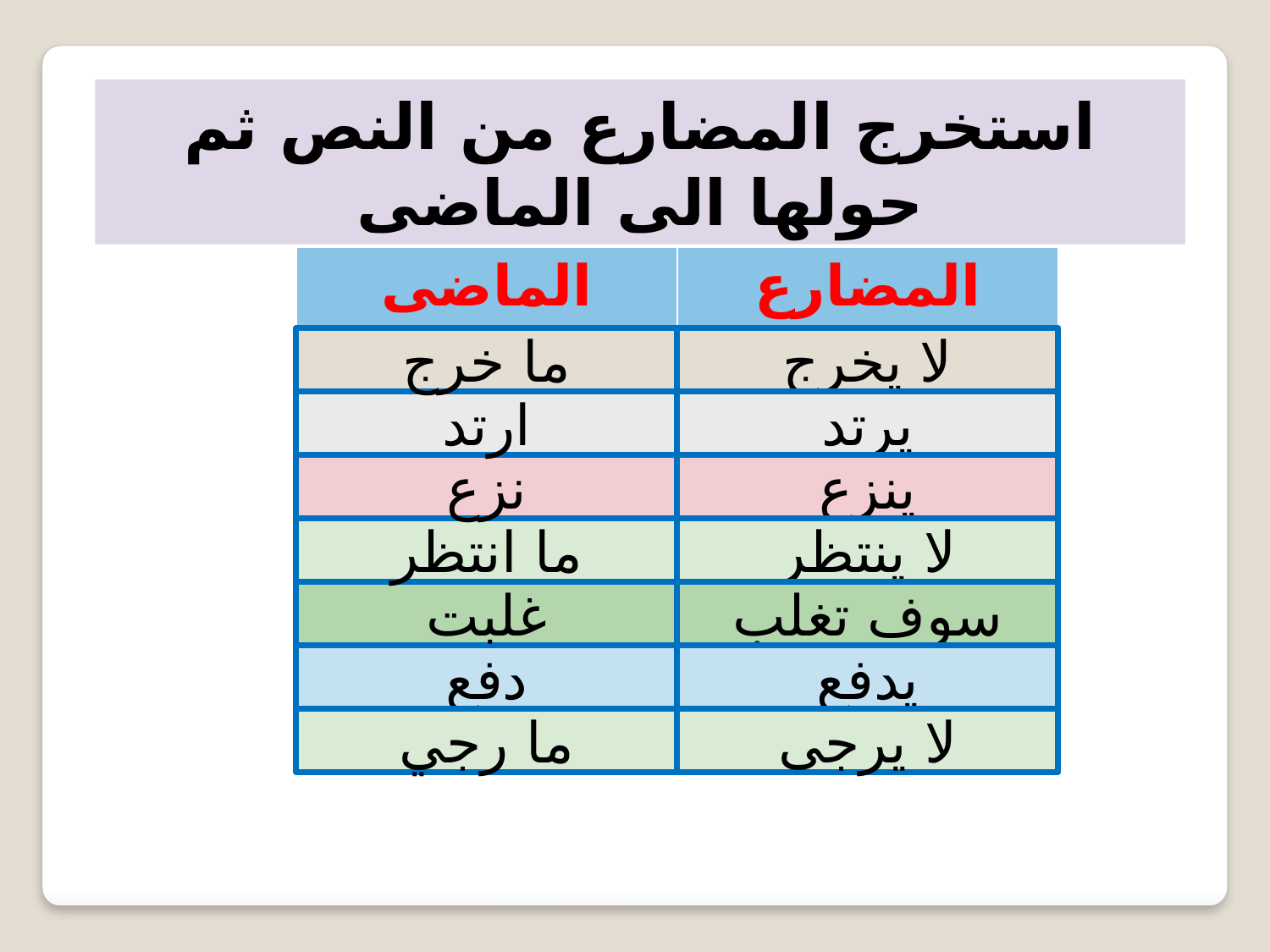

استخرج المضارع من النص ثم حولها الى الماضى
| الماضى | المضارع |
| --- | --- |
ما خرج
لا يخرج
ارتد
يرتد
نزع
ينزع
ما انتظر
لا ينتظر
غلبت
سوف تغلب
دفع
يدفع
ما رجي
لا يرجى